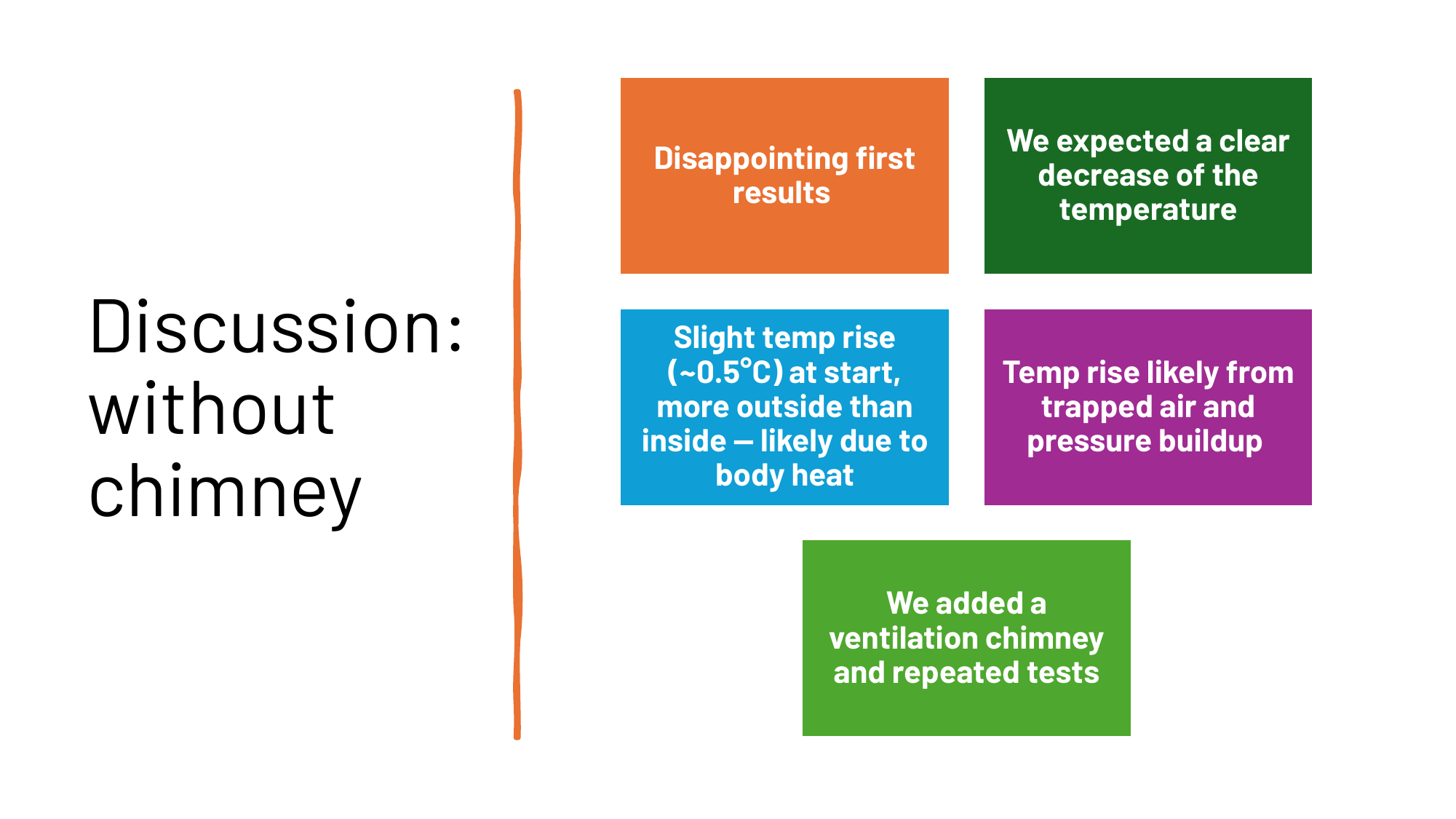

Disappointing first results
We expected a clear decrease of the temperature
Slight temp rise (~0.5°C) at start, more outside than inside — likely due to body heat
Temp rise likely from trapped air and pressure buildup
We added a ventilation chimney and repeated tests
# Discussion: without chimney